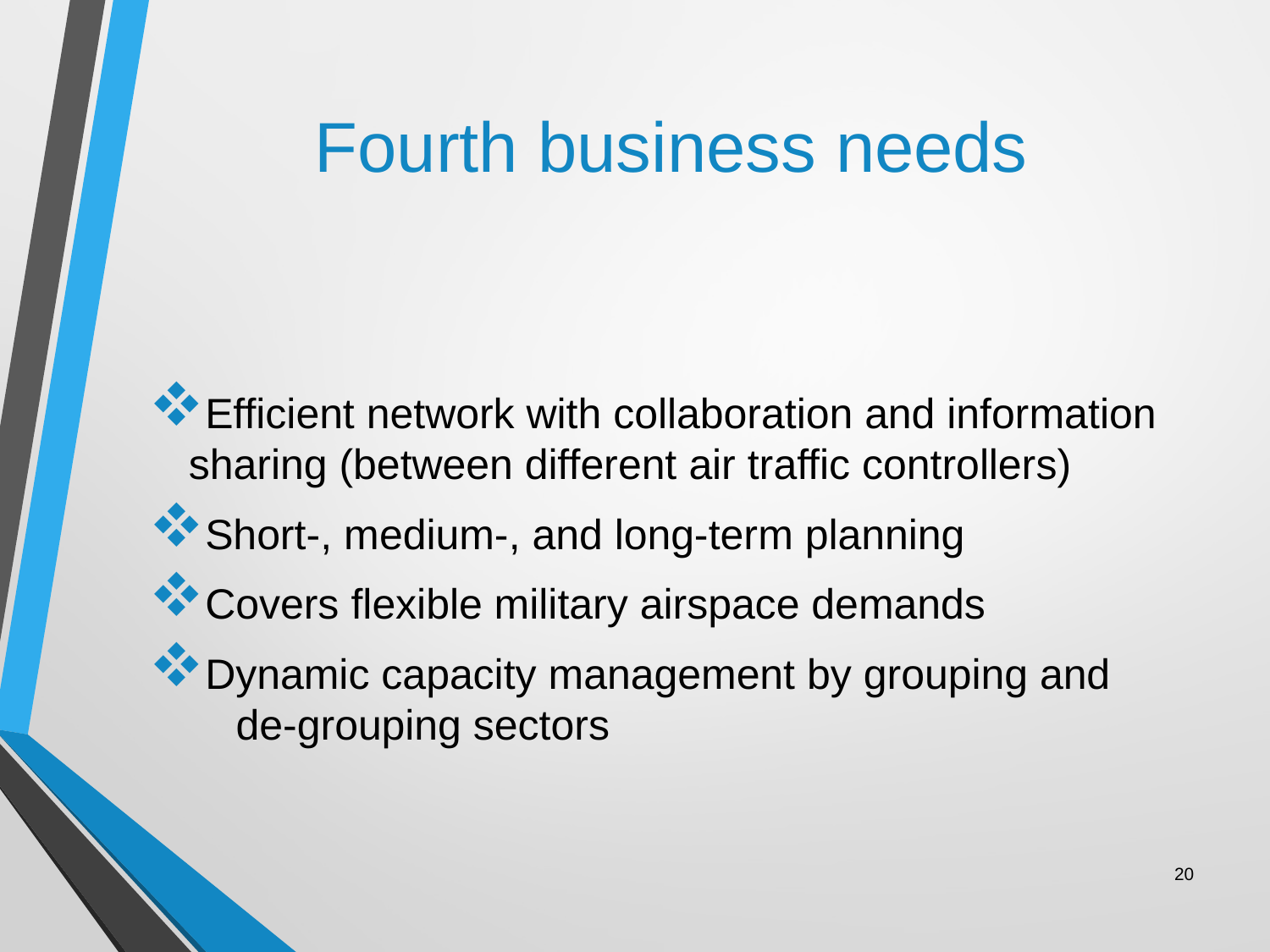

# Fourth business needs
Efficient network with collaboration and information sharing (between different air traffic controllers)
Short-, medium-, and long-term planning
Covers flexible military airspace demands
Dynamic capacity management by grouping and            de-grouping sectors
20